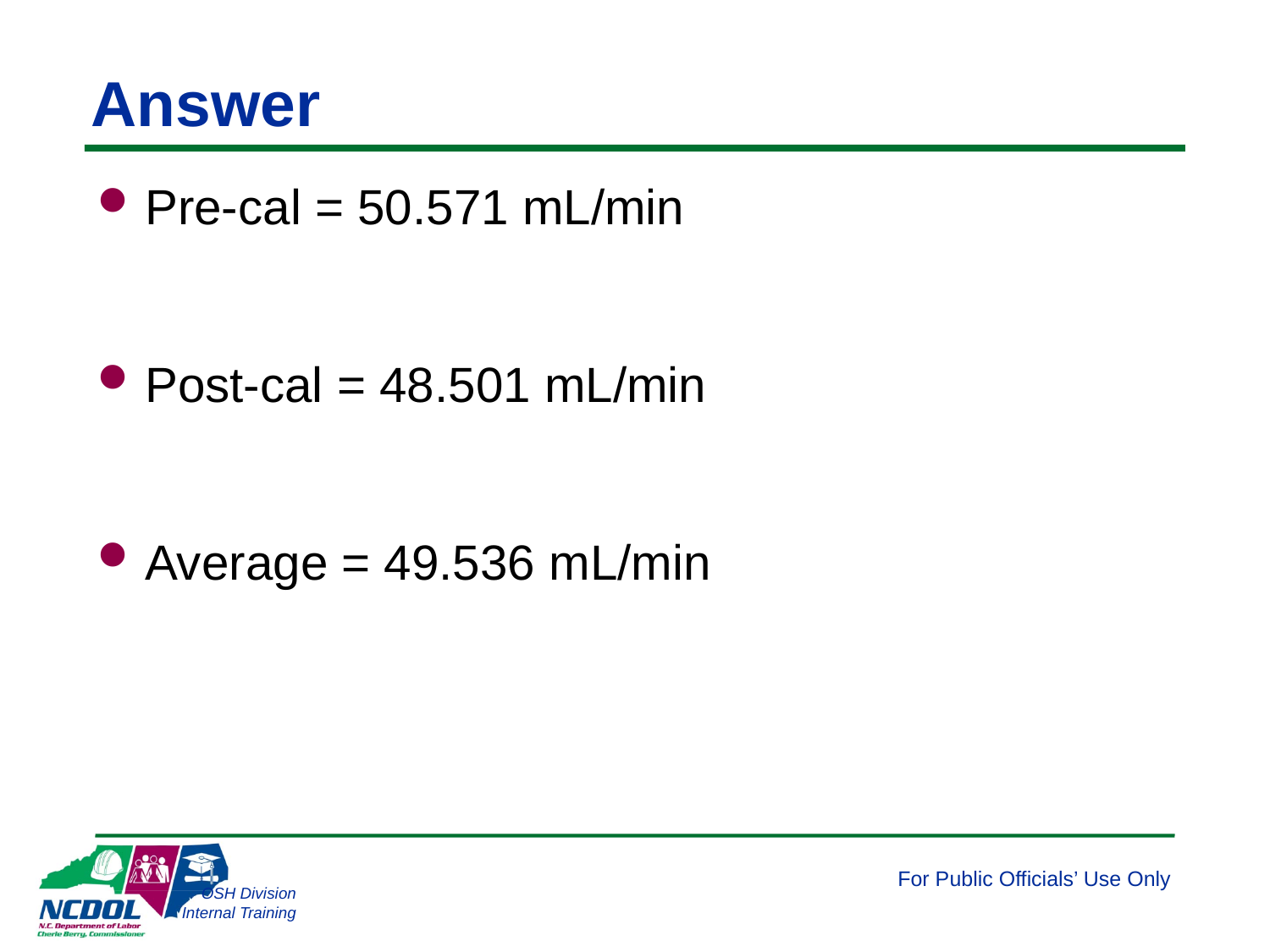

# Answer

Pre-cal = 50.571 mL/min

Post-cal = 48.501 mL/min

Average = 49.536 mL/min